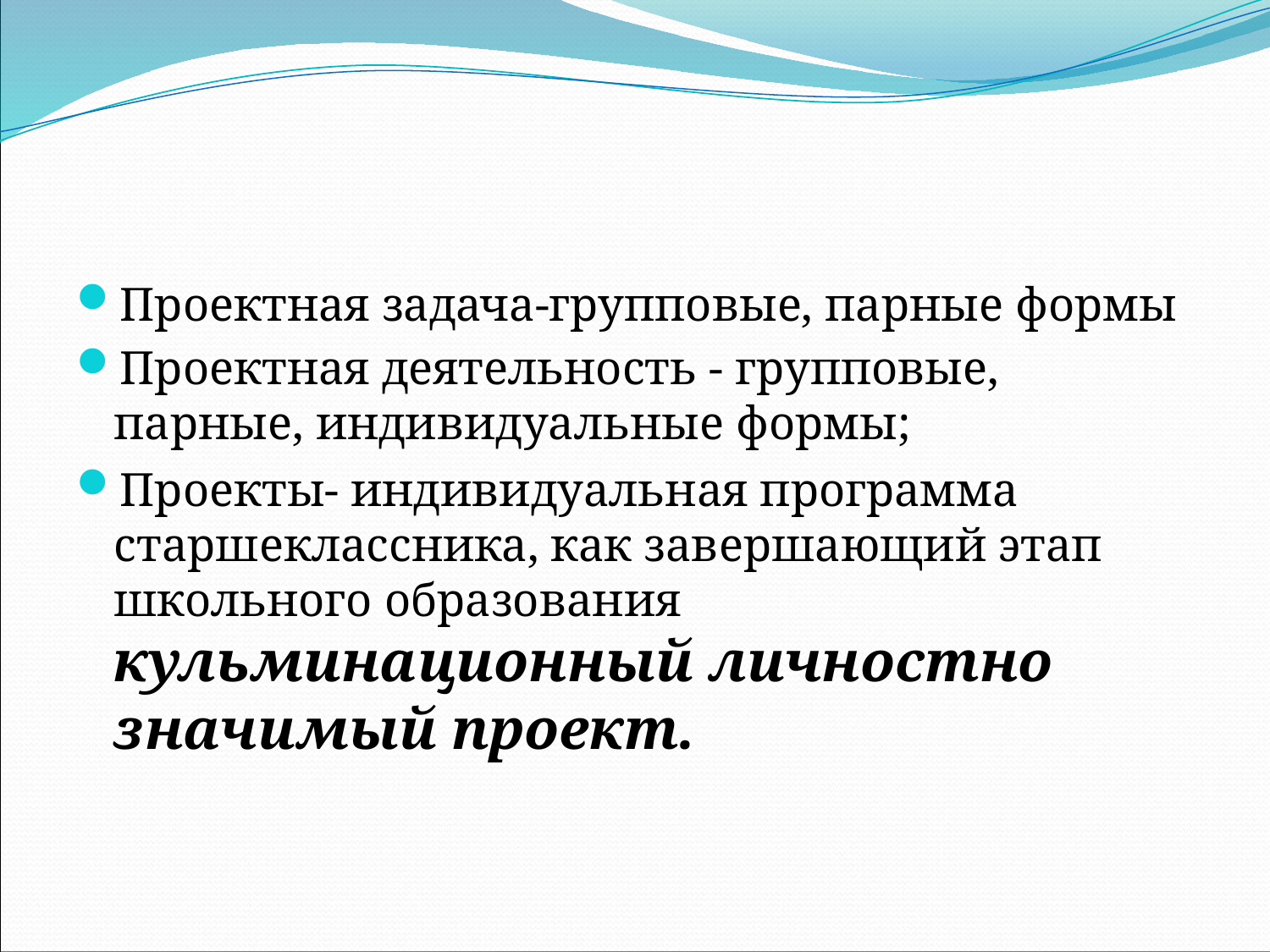

#
Проектная задача-групповые, парные формы
Проектная деятельность - групповые, парные, индивидуальные формы;
Проекты- индивидуальная программа старшеклассника, как завершающий этап школьного образования кульминационный личностно значимый проект.